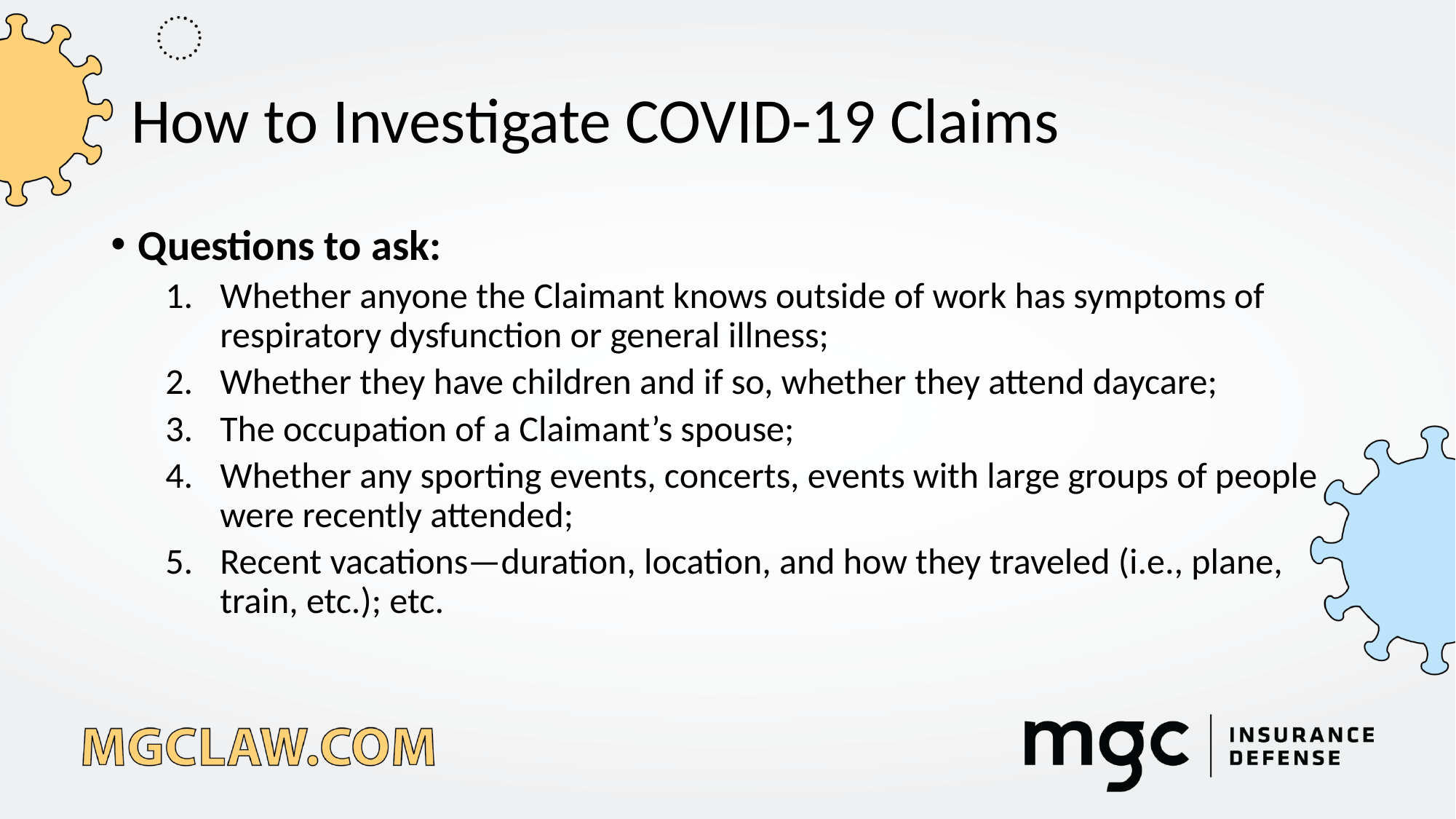

# How to Investigate COVID-19 Claims
Questions to ask:
Whether anyone the Claimant knows outside of work has symptoms of respiratory dysfunction or general illness;
Whether they have children and if so, whether they attend daycare;
The occupation of a Claimant’s spouse;
Whether any sporting events, concerts, events with large groups of people were recently attended;
Recent vacations—duration, location, and how they traveled (i.e., plane, train, etc.); etc.